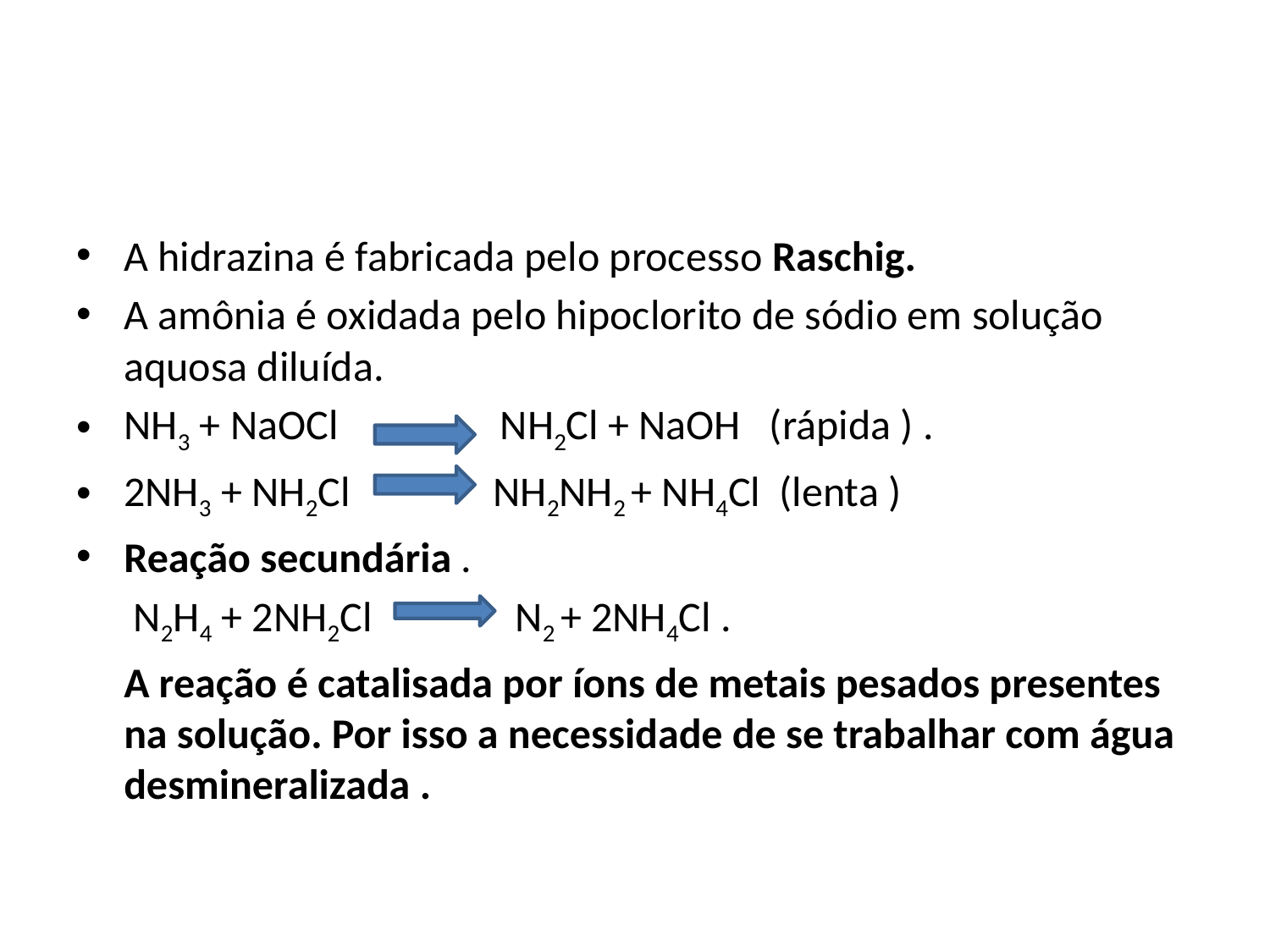

#
A hidrazina é fabricada pelo processo Raschig.
A amônia é oxidada pelo hipoclorito de sódio em solução aquosa diluída.
NH3 + NaOCl                 NH2Cl + NaOH   (rápida ) .
2NH3 + NH2Cl               NH2NH2 + NH4Cl  (lenta )
Reação secundária .
      N2H4 + 2NH2Cl               N2 + 2NH4Cl .
     A reação é catalisada por íons de metais pesados presentes na solução. Por isso a necessidade de se trabalhar com água desmineralizada .